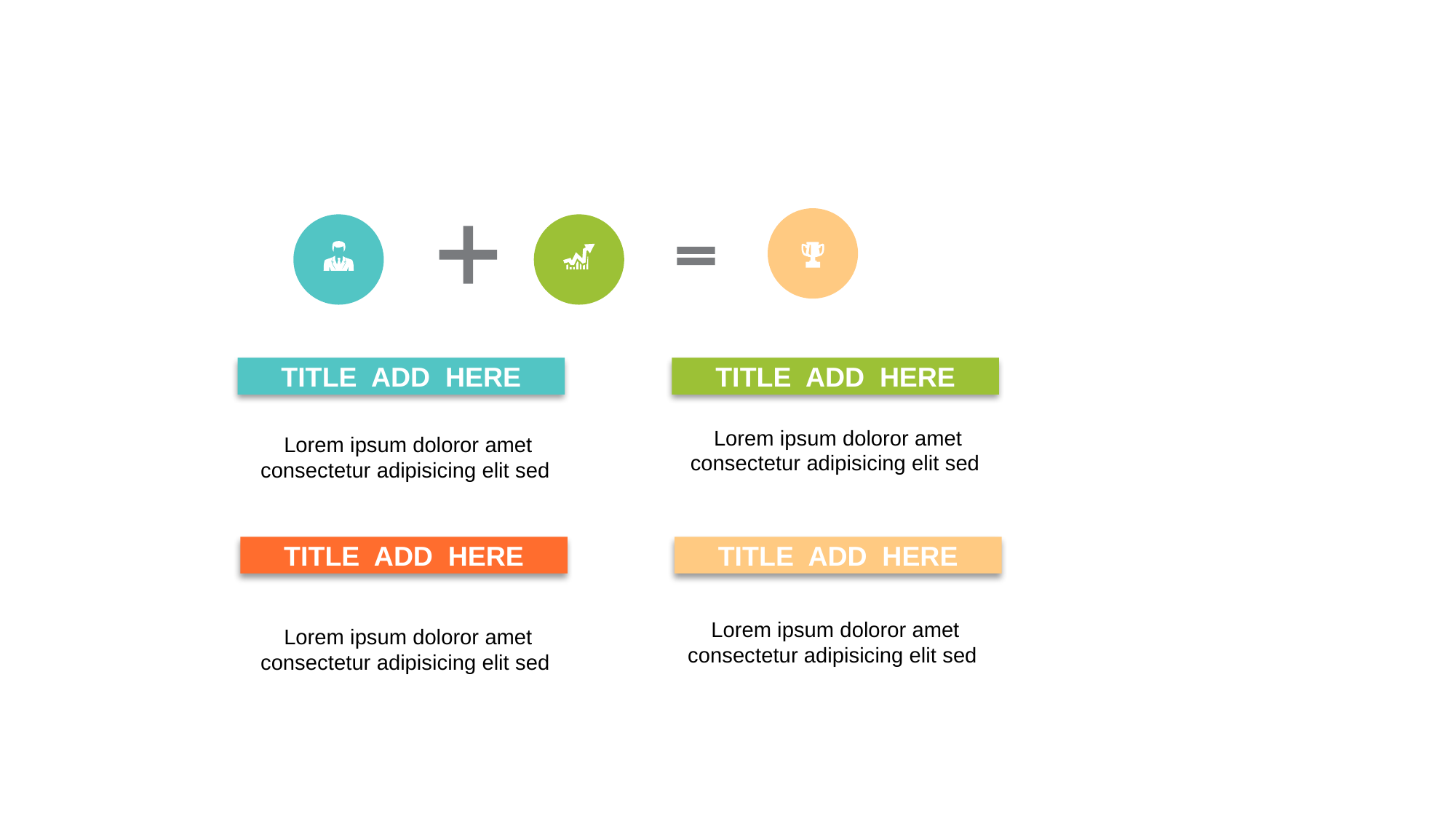

TITLE  ADD  HERE
TITLE  ADD  HERE
Lorem ipsum doloror amet consectetur adipisicing elit sed
Lorem ipsum doloror amet consectetur adipisicing elit sed
TITLE  ADD  HERE
TITLE  ADD  HERE
Lorem ipsum doloror amet consectetur adipisicing elit sed
Lorem ipsum doloror amet consectetur adipisicing elit sed